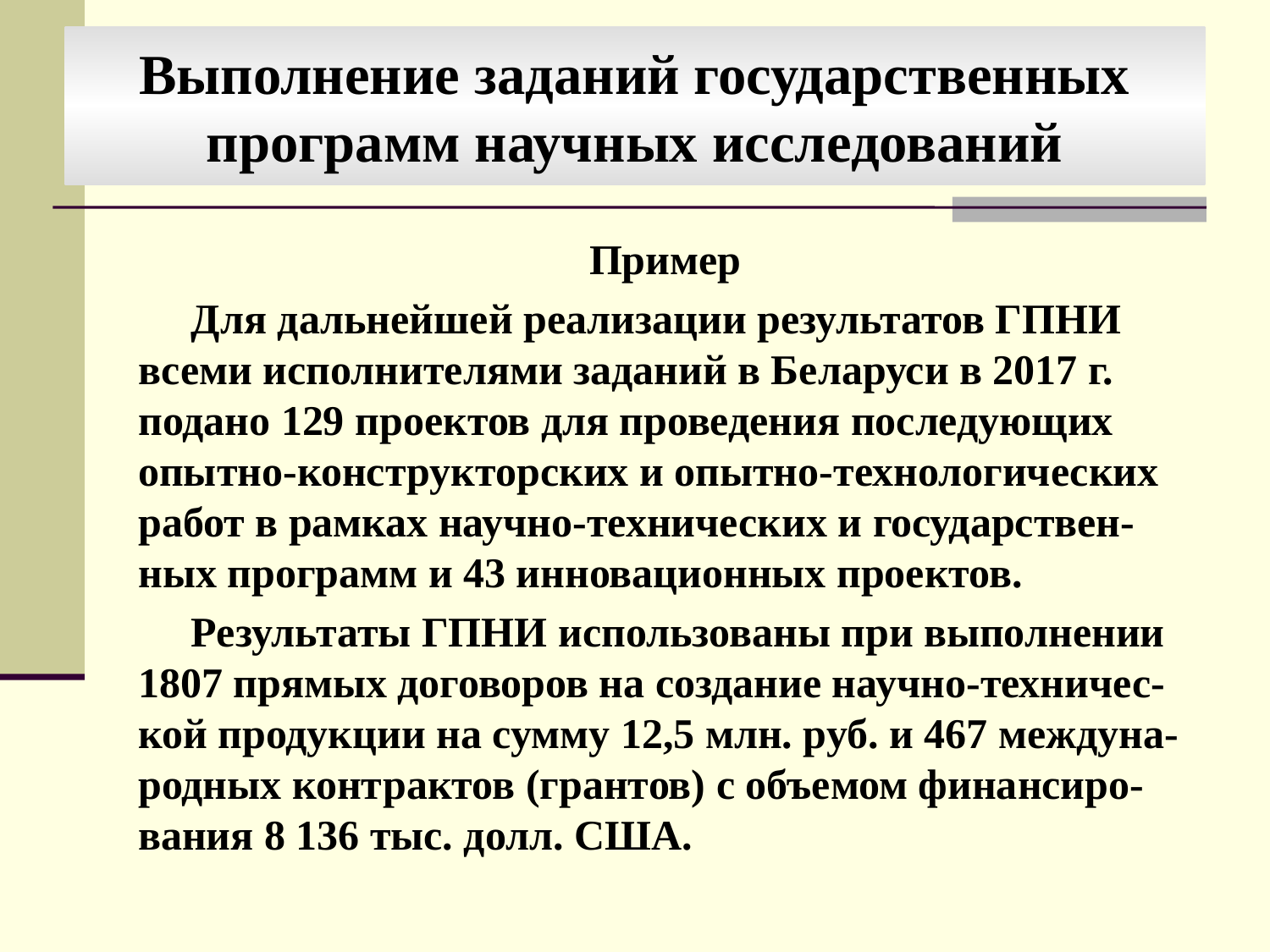

Выполнение заданий государственных программ научных исследований
Пример
     Для дальнейшей реализации результатов ГПНИ всеми исполнителями заданий в Беларуси в 2017 г. подано 129 проектов для проведения последующих опытно-конструкторских и опытно-технологических работ в рамках научно-технических и государствен-ных программ и 43 инновационных проектов.
     Результаты ГПНИ использованы при выполнении 1807 прямых договоров на создание научно-техничес-кой продукции на сумму 12,5 млн. руб. и 467 междуна-родных контрактов (грантов) с объемом финансиро-вания 8 136 тыс. долл. США.